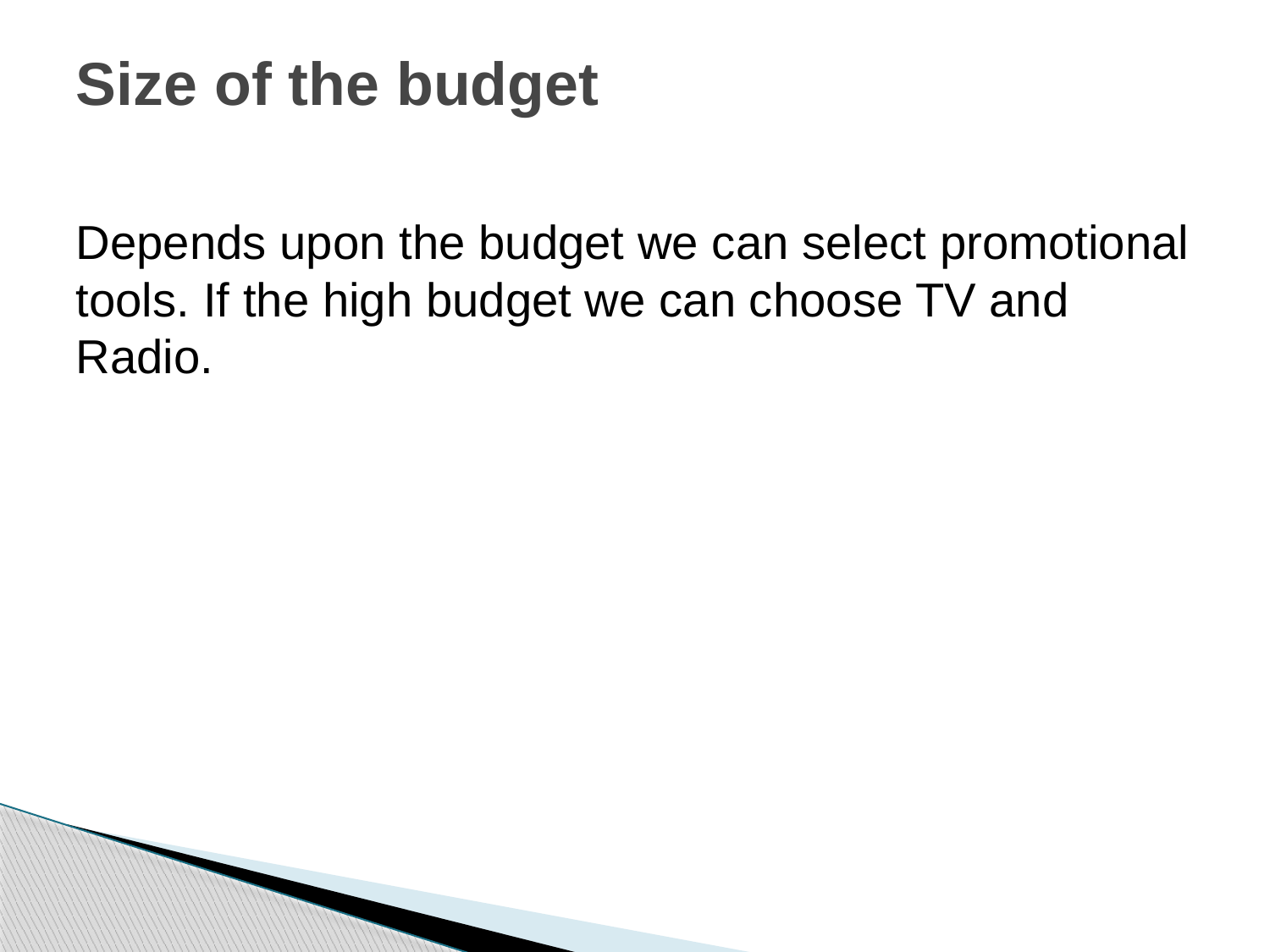

# Size of the budget
Depends upon the budget we can select promotional tools. If the high budget we can choose TV and Radio.